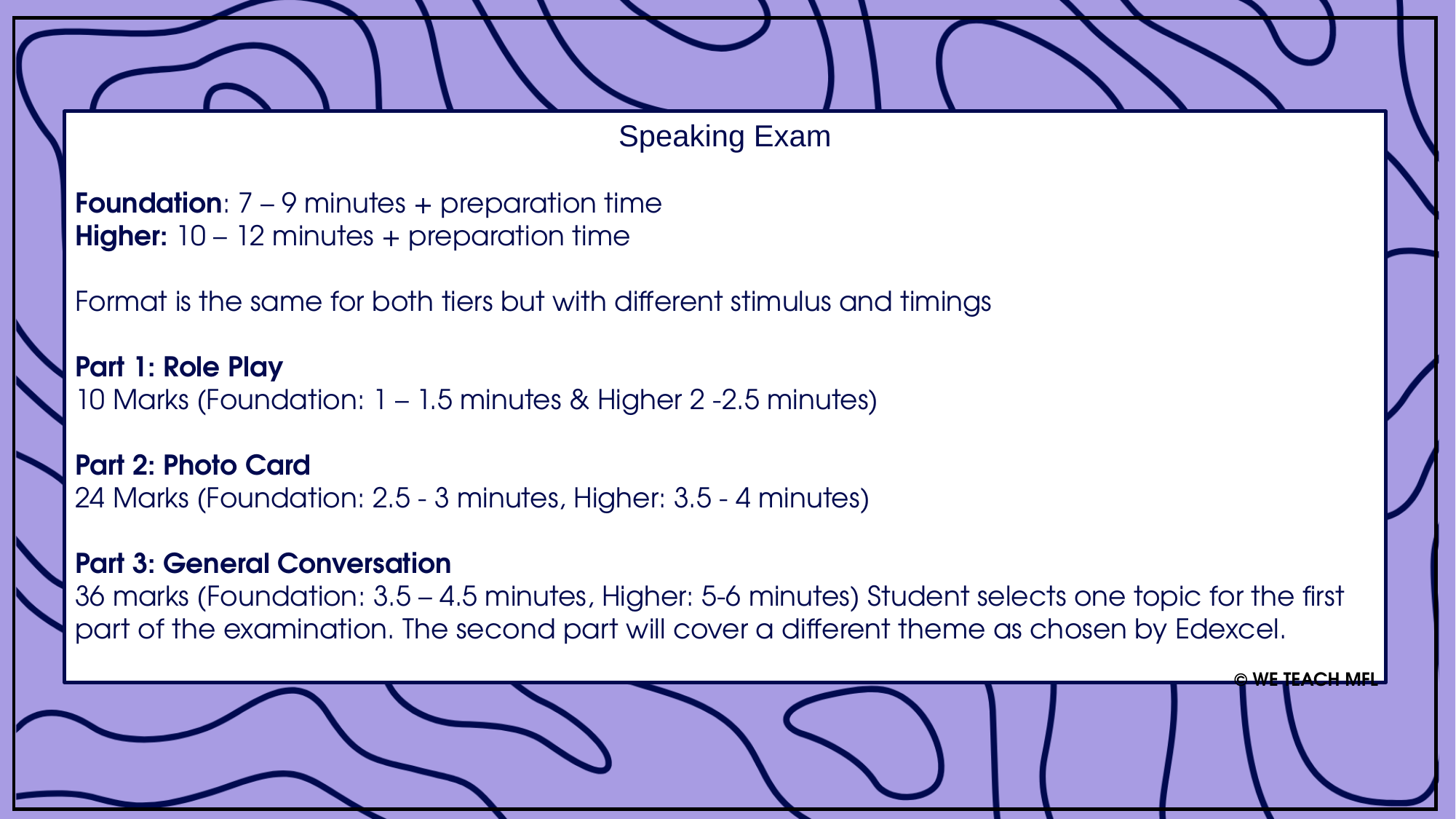

Speaking Exam

Foundation: 7 – 9 minutes + preparation time
Higher: 10 – 12 minutes + preparation time

Format is the same for both tiers but with different stimulus and timings

Part 1: Role Play
10 Marks (Foundation: 1 – 1.5 minutes & Higher 2 -2.5 minutes)

Part 2: Photo Card
24 Marks (Foundation: 2.5 - 3 minutes, Higher: 3.5 - 4 minutes)

Part 3: General Conversation
36 marks (Foundation: 3.5 – 4.5 minutes, Higher: 5-6 minutes) Student selects one topic for the first part of the examination. The second part will cover a different theme as chosen by Edexcel.

© WE TEACH MFL